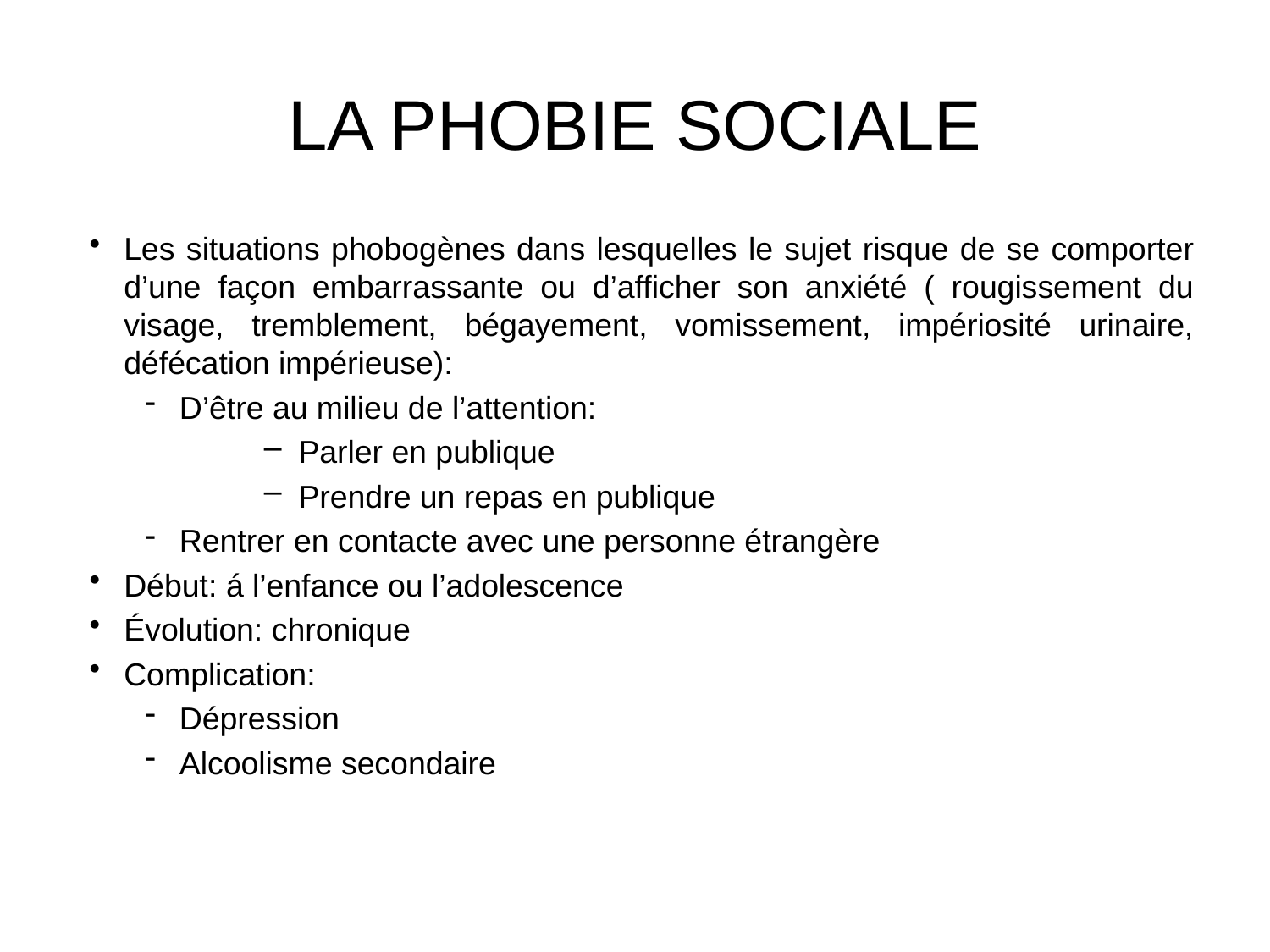

# LA PHOBIE SOCIALE
Les situations phobogènes dans lesquelles le sujet risque de se comporter d’une façon embarrassante ou d’afficher son anxiété ( rougissement du visage, tremblement, bégayement, vomissement, impériosité urinaire, défécation impérieuse):
D’être au milieu de l’attention:
Parler en publique
Prendre un repas en publique
Rentrer en contacte avec une personne étrangère
Début: á l’enfance ou l’adolescence
Évolution: chronique
Complication:
Dépression
Alcoolisme secondaire